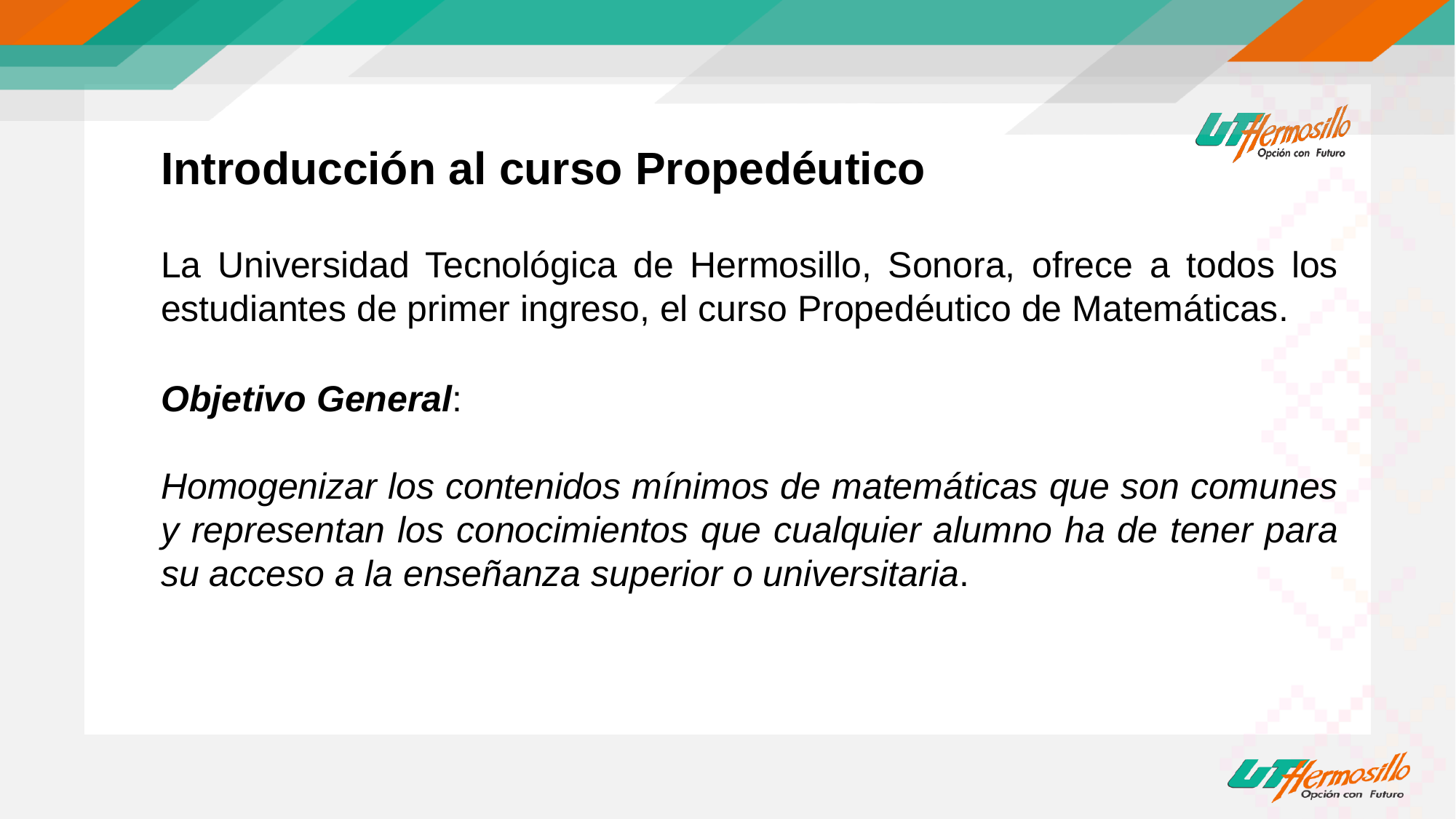

Introducción al curso Propedéutico
La Universidad Tecnológica de Hermosillo, Sonora, ofrece a todos los estudiantes de primer ingreso, el curso Propedéutico de Matemáticas.
Objetivo General:

Homogenizar los contenidos mínimos de matemáticas que son comunes y representan los conocimientos que cualquier alumno ha de tener para su acceso a la enseñanza superior o universitaria.